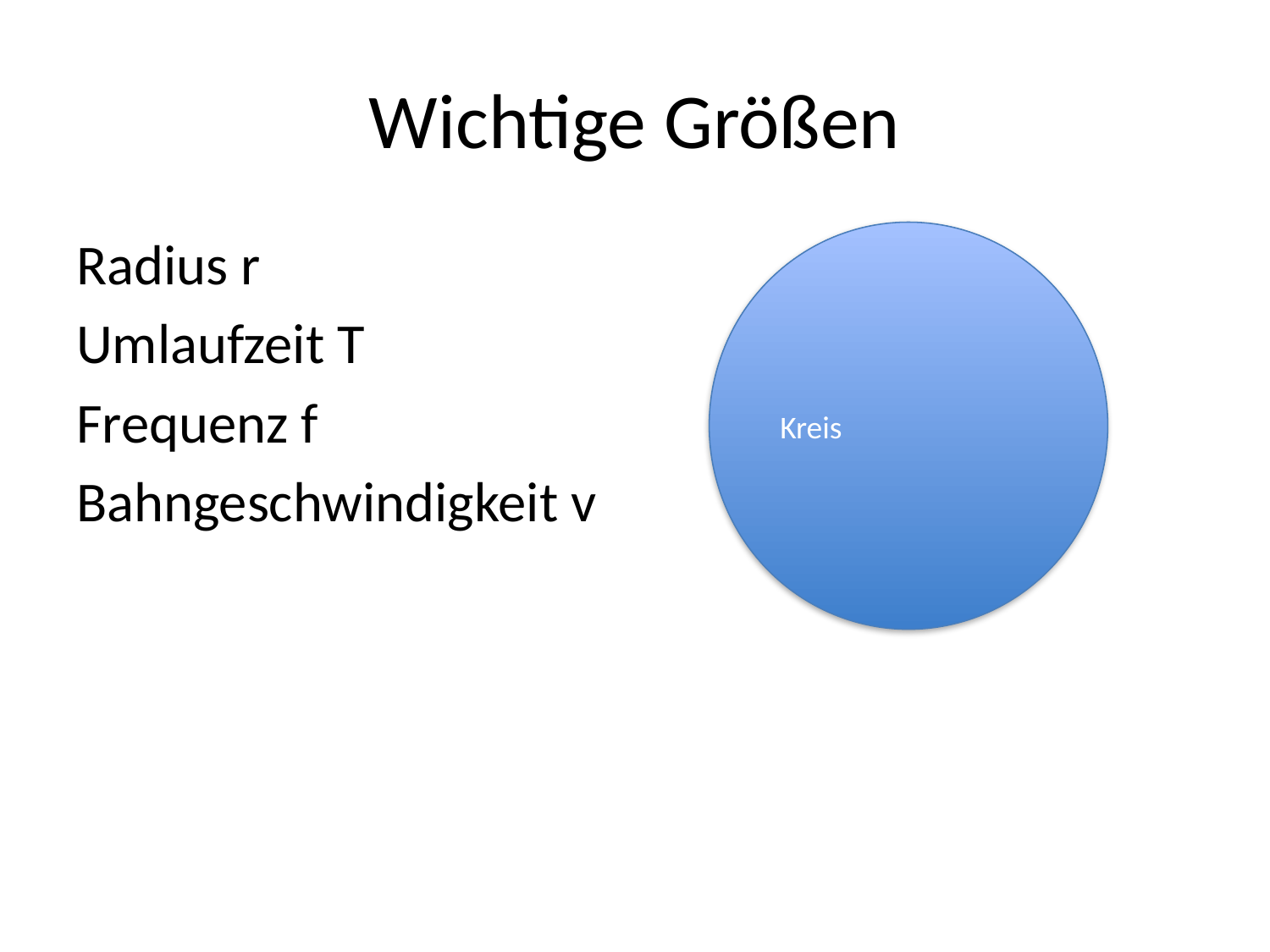

# Wichtige Größen
Radius r
Umlaufzeit T
Frequenz f
Bahngeschwindigkeit v
Kreis